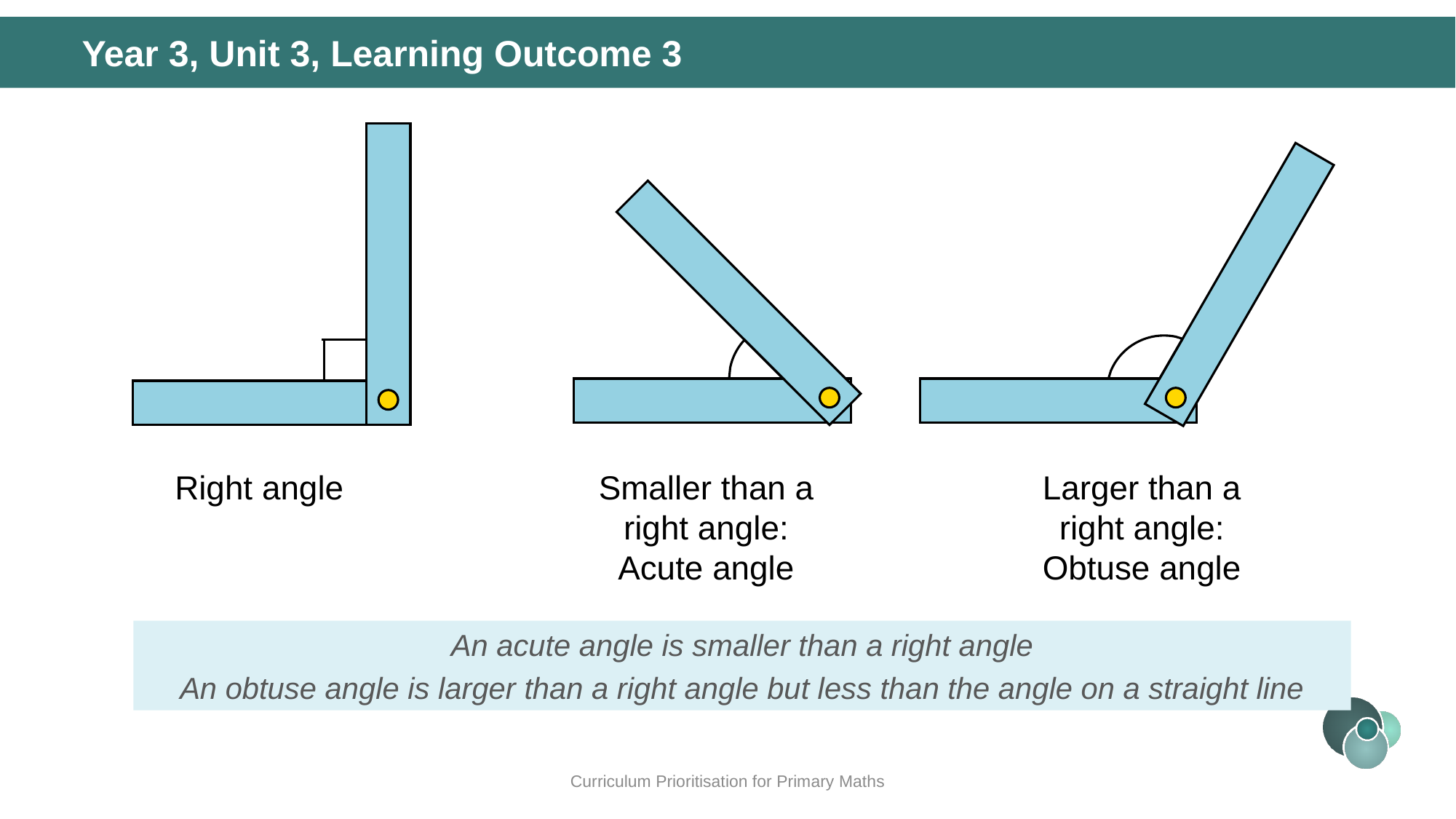

# Year 3, Unit 3, Learning Outcome 3

Right angle
Smaller than a right angle:
Acute angle
Larger than a right angle: Obtuse angle
An acute angle is smaller than a right angle
An obtuse angle is larger than a right angle but less than the angle on a straight line
Curriculum Prioritisation for Primary Maths